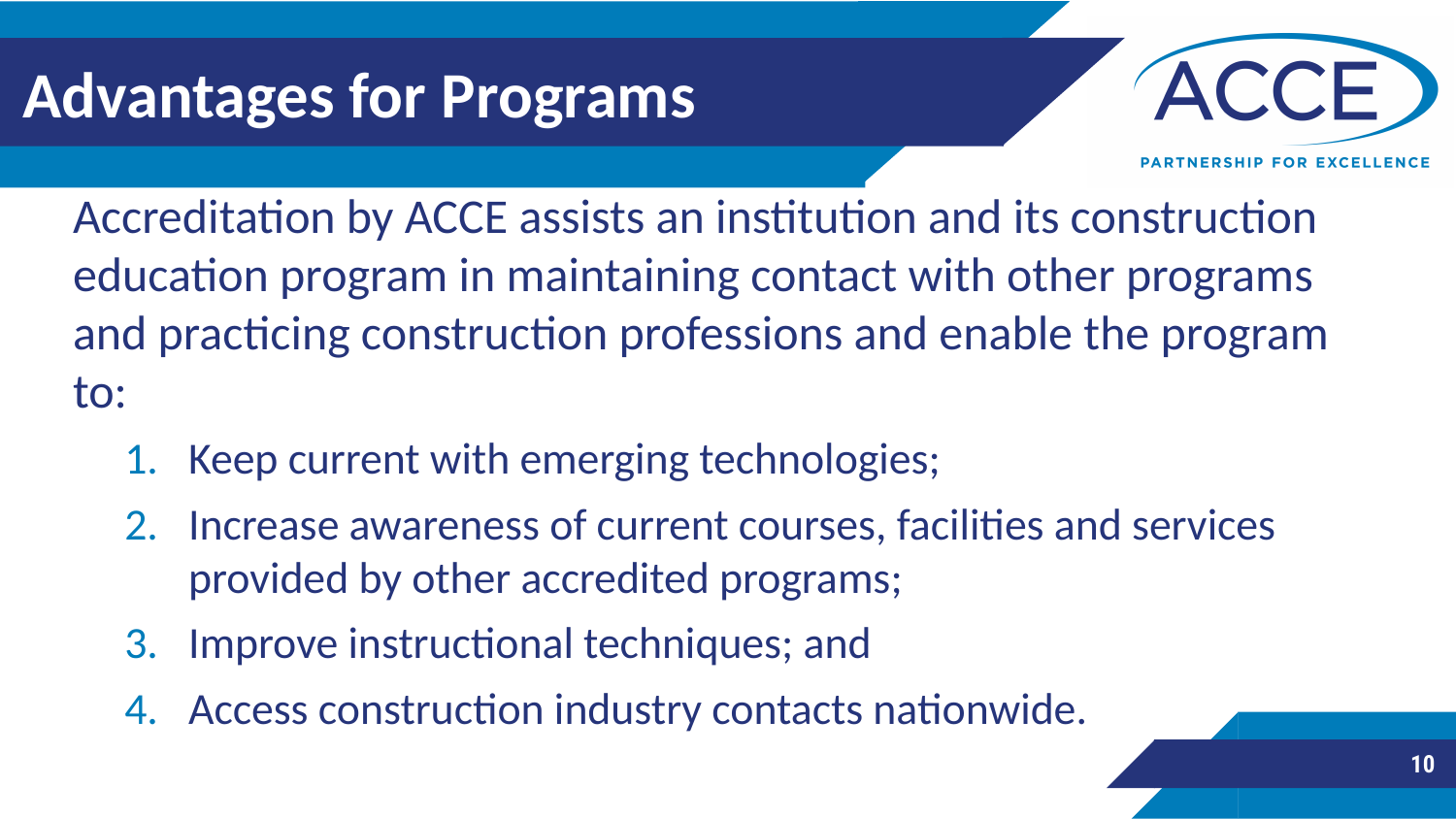

# Advantages for Programs
Accreditation by ACCE assists an institution and its construction education program in maintaining contact with other programs and practicing construction professions and enable the program to:
Keep current with emerging technologies;
Increase awareness of current courses, facilities and services provided by other accredited programs;
Improve instructional techniques; and
Access construction industry contacts nationwide.
10